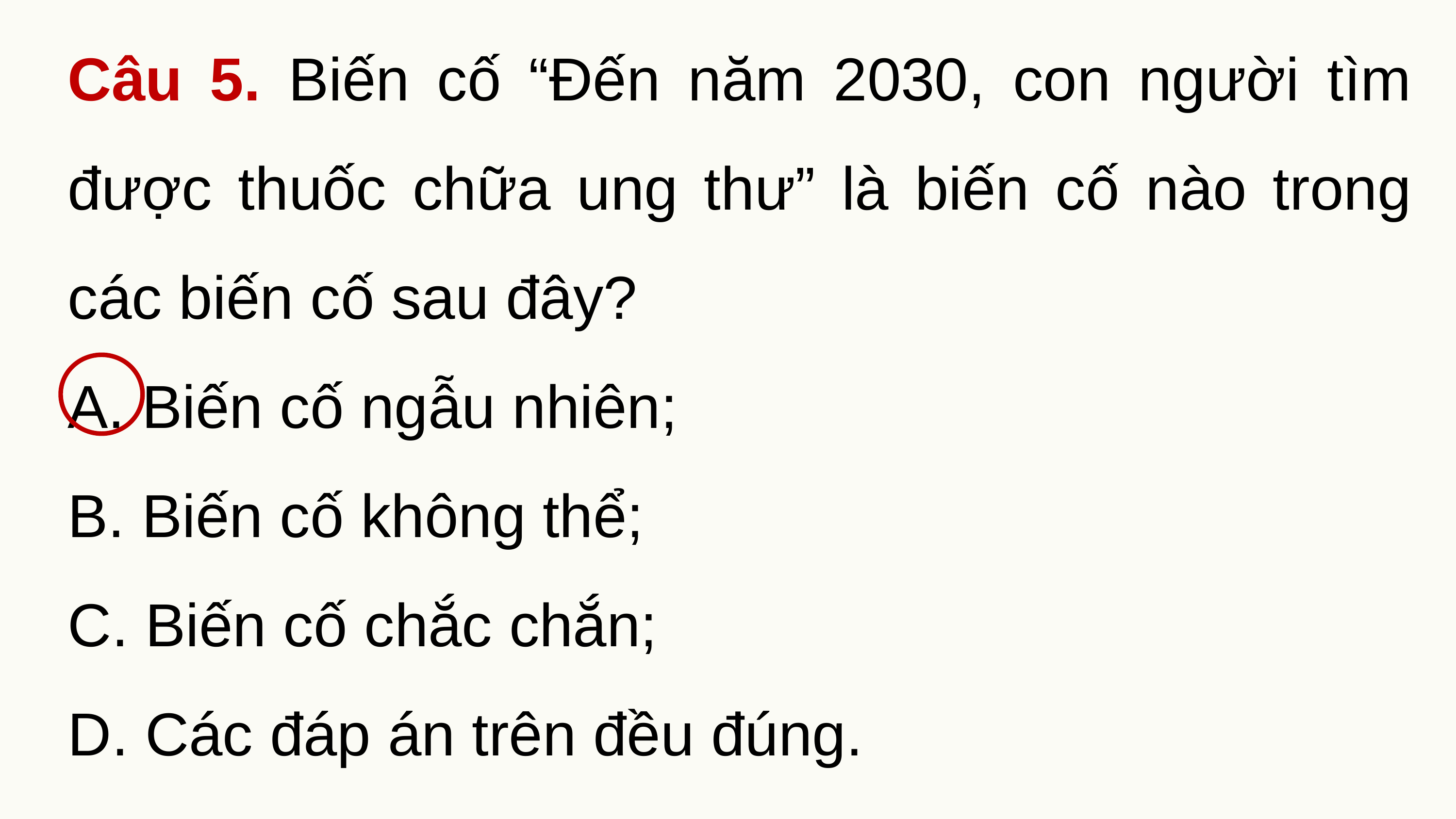

Câu 5. Biến cố “Đến năm 2030, con người tìm được thuốc chữa ung thư” là biến cố nào trong các biến cố sau đây?
A. Biến cố ngẫu nhiên;
B. Biến cố không thể;
C. Biến cố chắc chắn;
D. Các đáp án trên đều đúng.